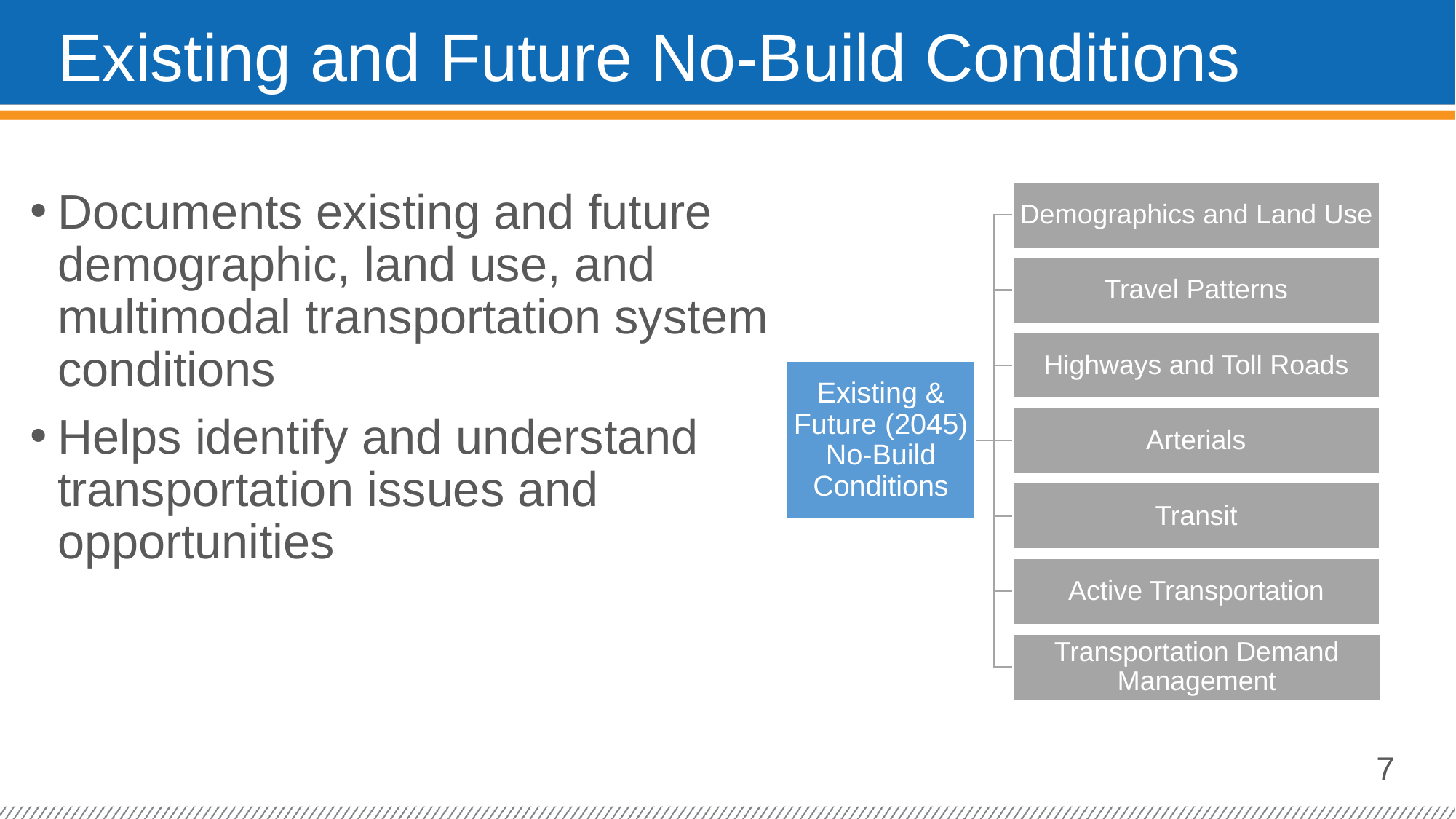

# Existing and Future No-Build Conditions
Documents existing and future demographic, land use, and multimodal transportation system conditions
Helps identify and understand transportation issues and opportunities

Existing & Future (2045) No-Build Conditions
Demographics and Land Use
Travel Patterns
Highways and Toll Roads
Arterials
Transit
Active Transportation
Transportation Demand Management
7